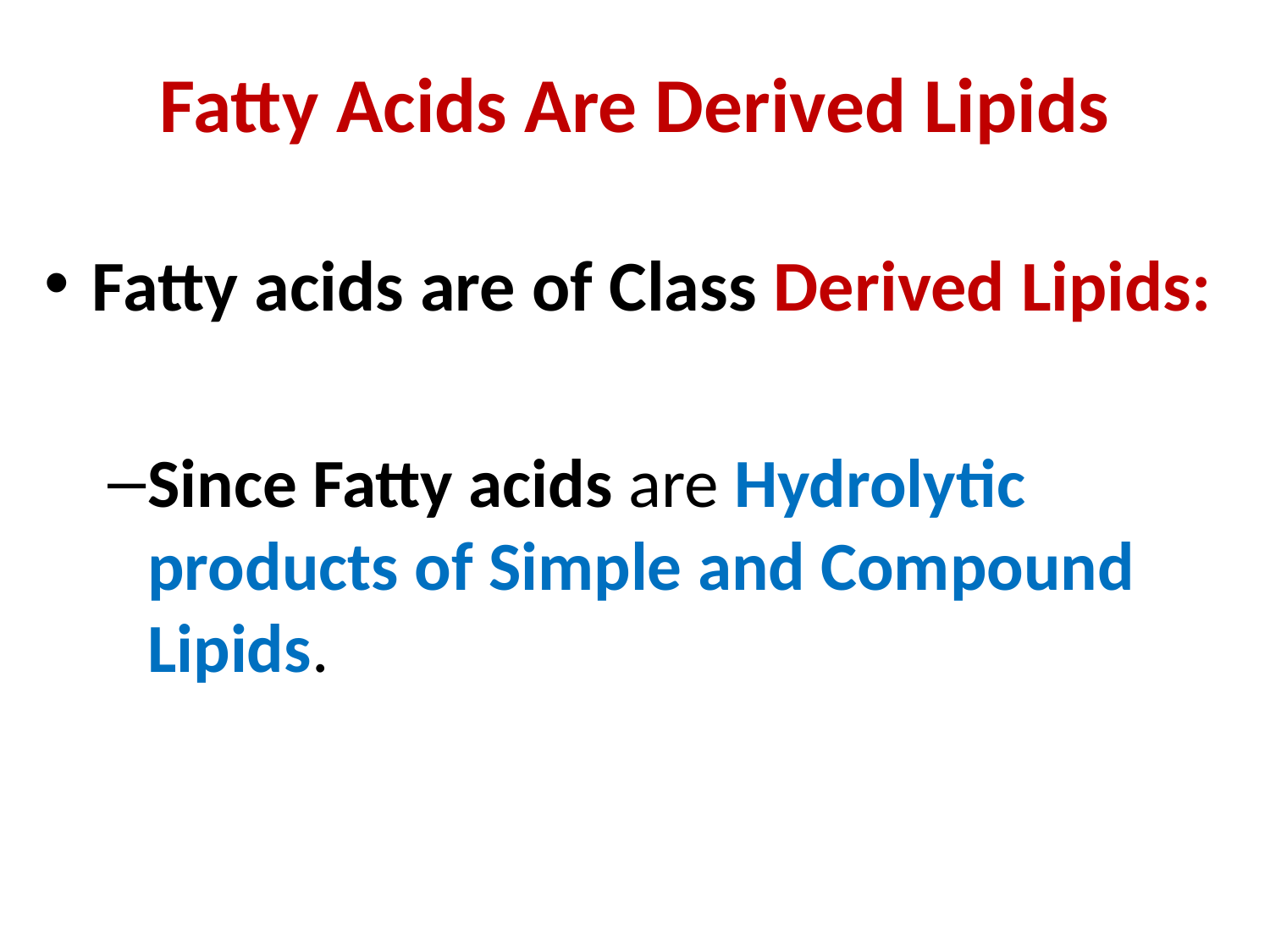

# Fatty Acids Are Derived Lipids
Fatty acids are of Class Derived Lipids:

Since Fatty acids are Hydrolytic products of Simple and Compound Lipids.